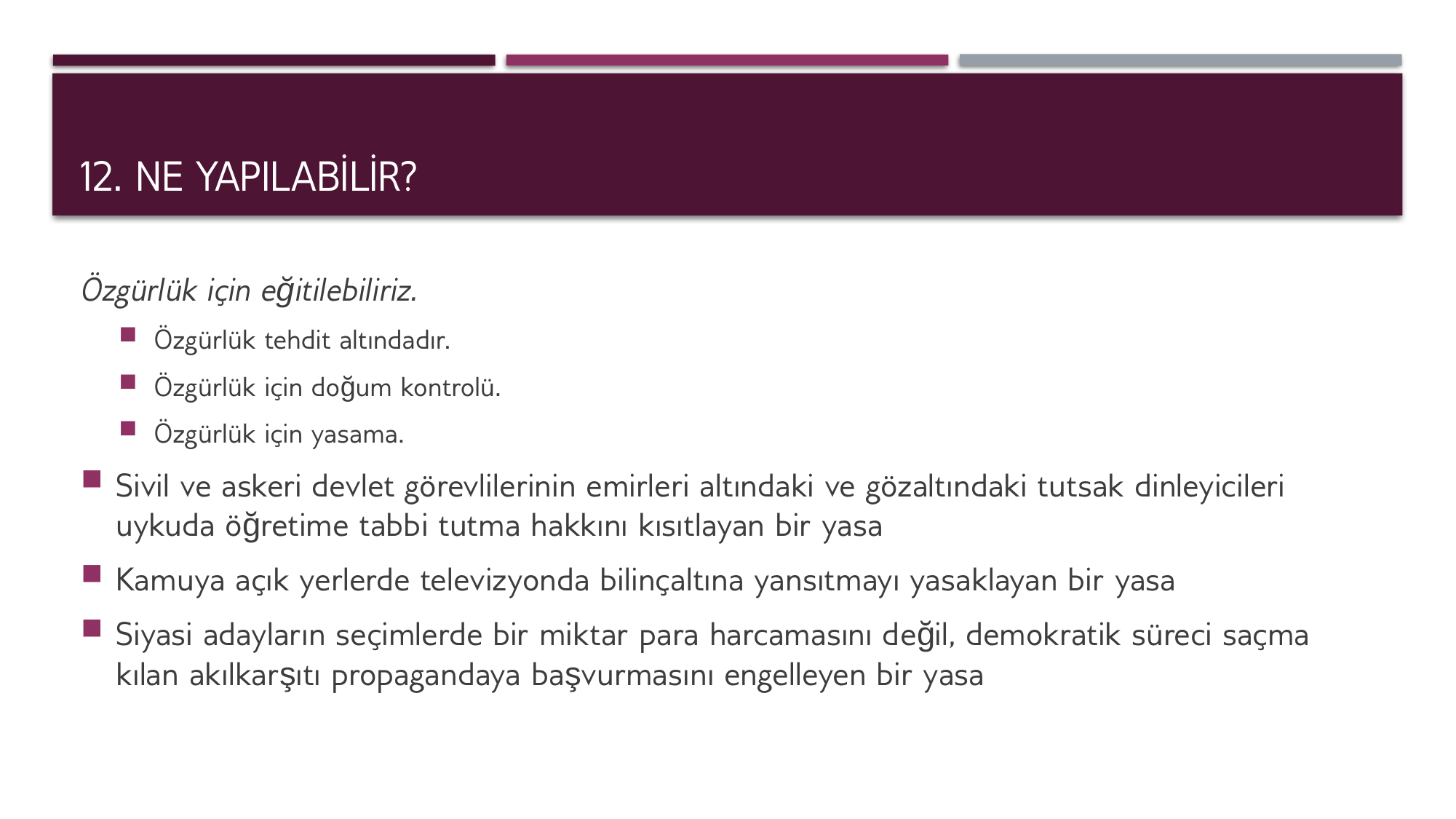

# 12. NE YAPILABİLİR?
Özgürlük için eğitilebiliriz.
Özgürlük tehdit altındadır.
Özgürlük için doğum kontrolü.
Özgürlük için yasama.
Sivil ve askeri devlet görevlilerinin emirleri altındaki ve gözaltındaki tutsak dinleyicileri uykuda öğretime tabbi tutma hakkını kısıtlayan bir yasa
Kamuya açık yerlerde televizyonda bilinçaltına yansıtmayı yasaklayan bir yasa
Siyasi adayların seçimlerde bir miktar para harcamasını değil, demokratik süreci saçma kılan akılkarşıtı propagandaya başvurmasını engelleyen bir yasa